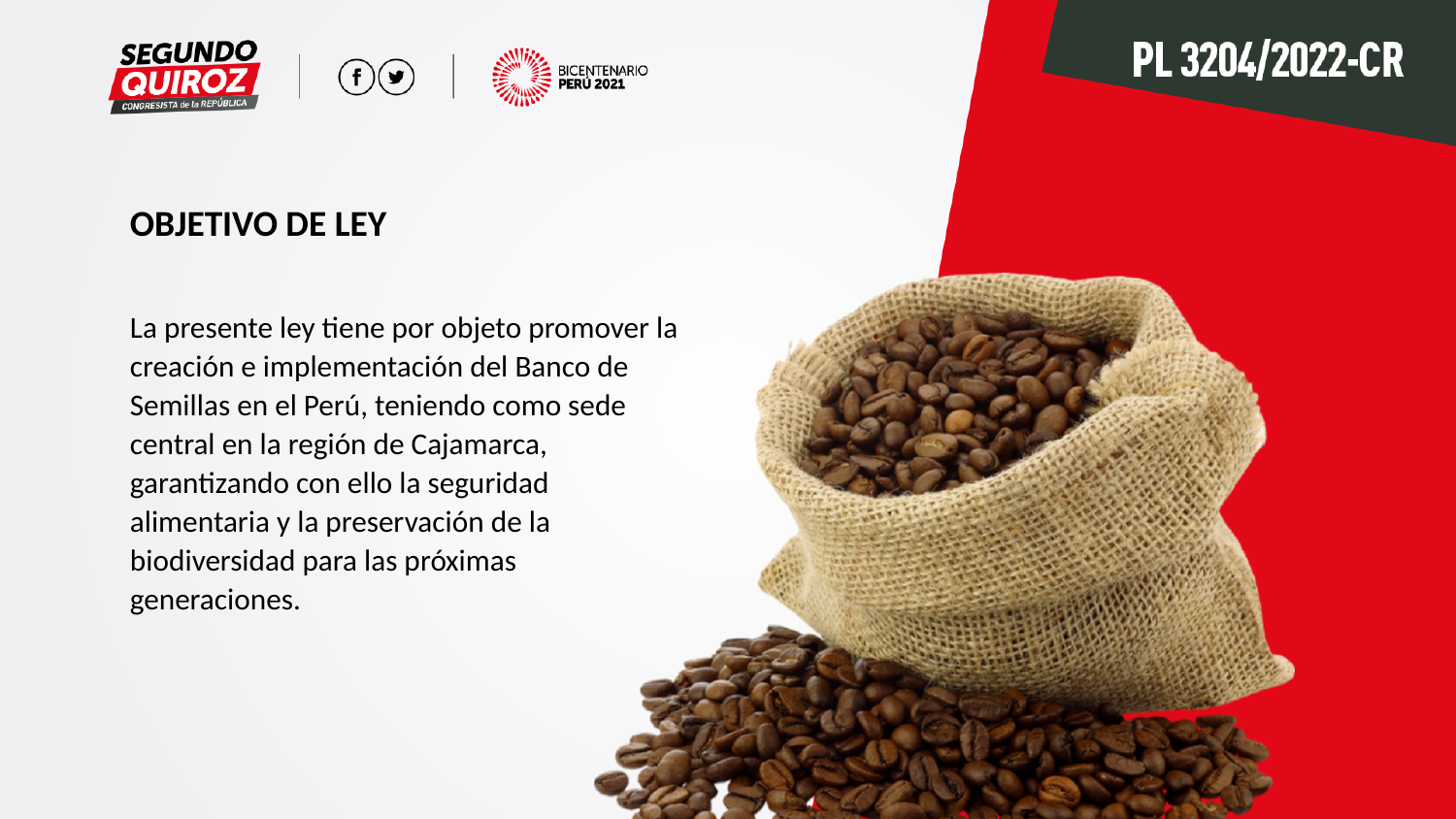

OBJETIVO DE LEY
La presente ley tiene por objeto promover la creación e implementación del Banco de Semillas en el Perú, teniendo como sede central en la región de Cajamarca, garantizando con ello la seguridad alimentaria y la preservación de la biodiversidad para las próximas generaciones.